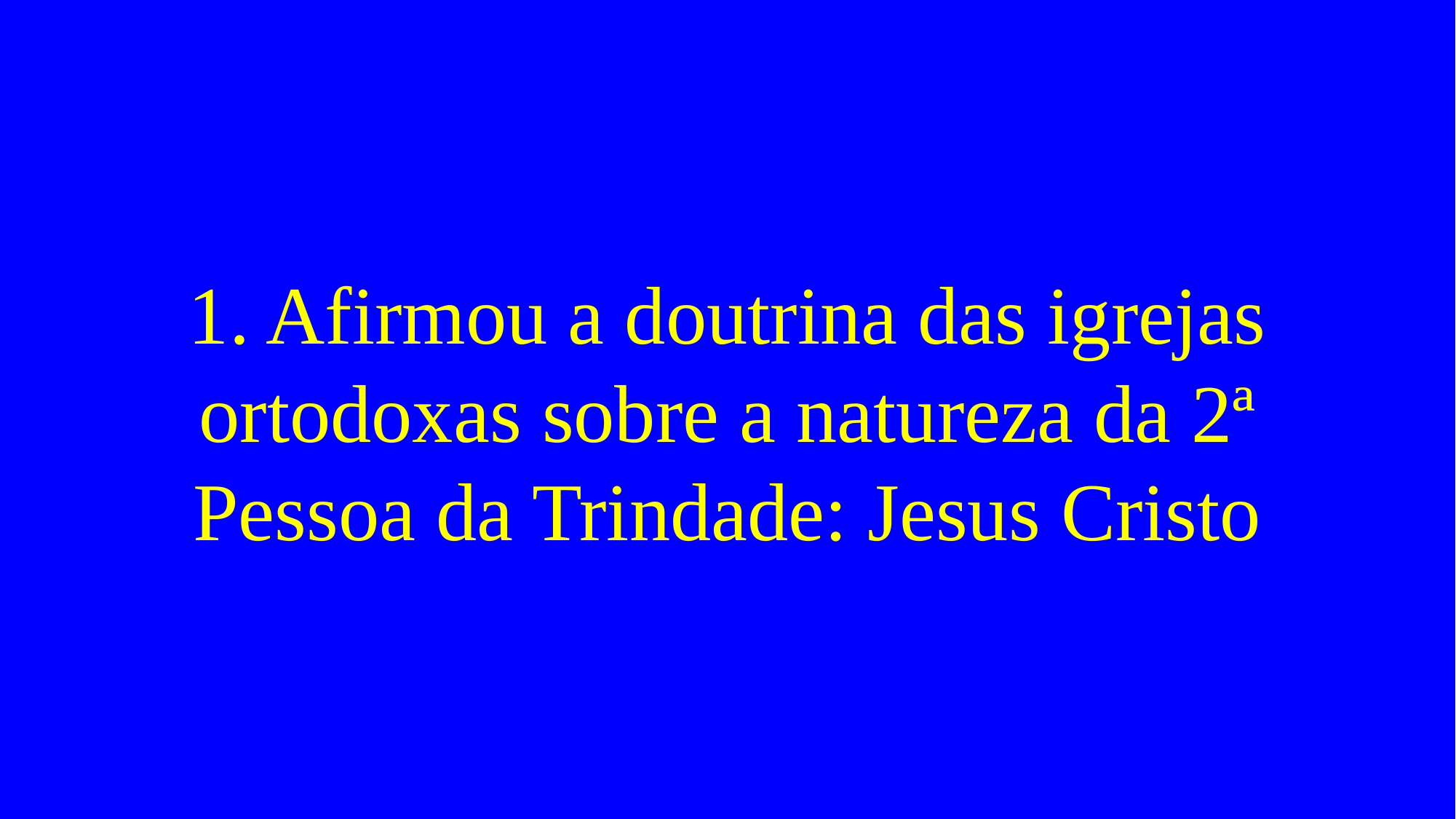

# 1. Afirmou a doutrina das igrejas ortodoxas sobre a natureza da 2ª Pessoa da Trindade: Jesus Cristo